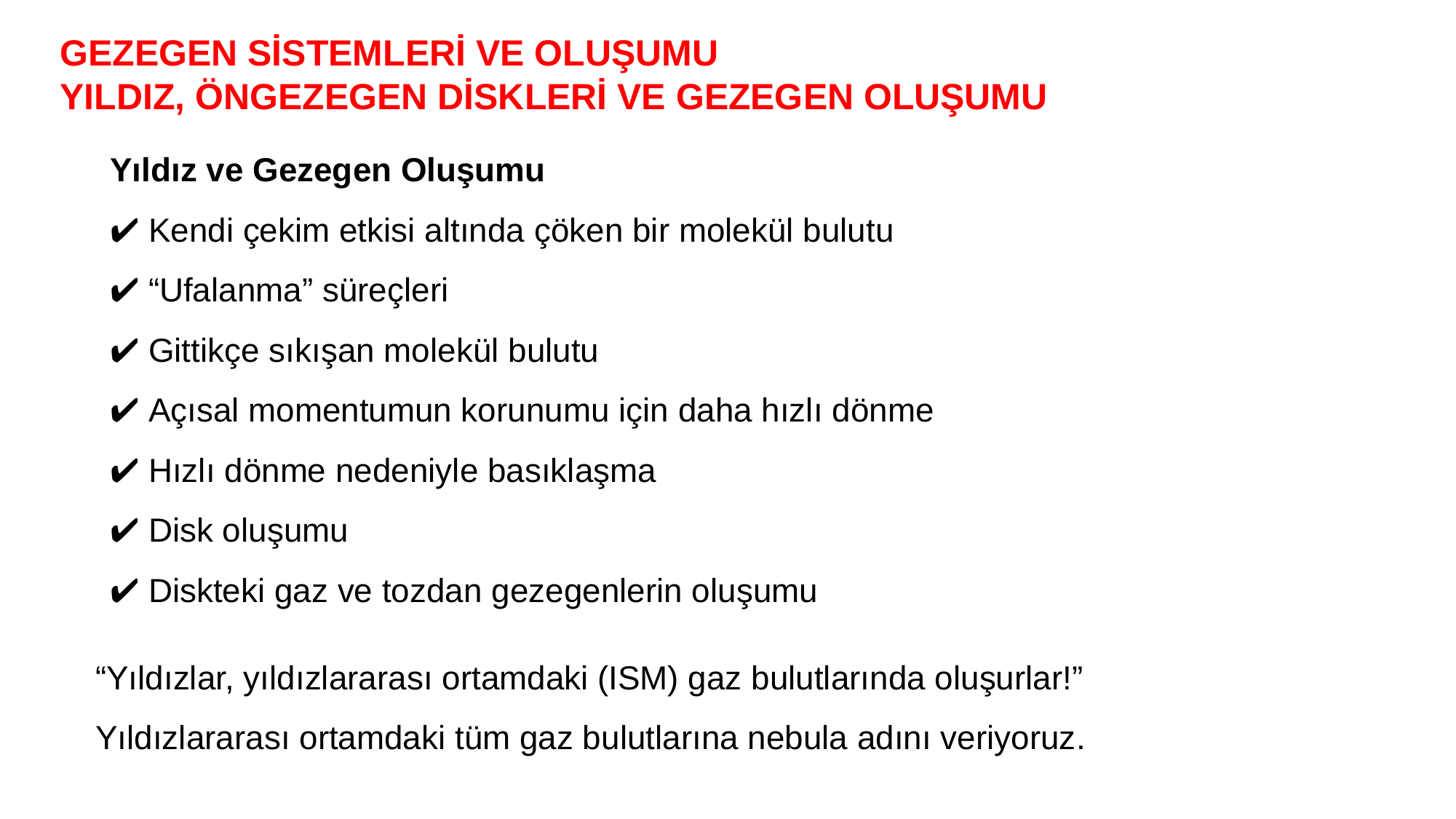

GEZEGEN SİSTEMLERİ VE OLUŞUMU
YILDIZ, ÖNGEZEGEN DİSKLERİ VE GEZEGEN OLUŞUMU
Yıldız ve Gezegen Oluşumu
✔ Kendi çekim etkisi altında çöken bir molekül bulutu
✔ “Ufalanma” süreçleri
✔ Gittikçe sıkışan molekül bulutu
✔ Açısal momentumun korunumu için daha hızlı dönme
✔ Hızlı dönme nedeniyle basıklaşma
✔ Disk oluşumu
✔ Diskteki gaz ve tozdan gezegenlerin oluşumu
“Yıldızlar, yıldızlararası ortamdaki (ISM) gaz bulutlarında oluşurlar!”
Yıldızlararası ortamdaki tüm gaz bulutlarına nebula adını veriyoruz.